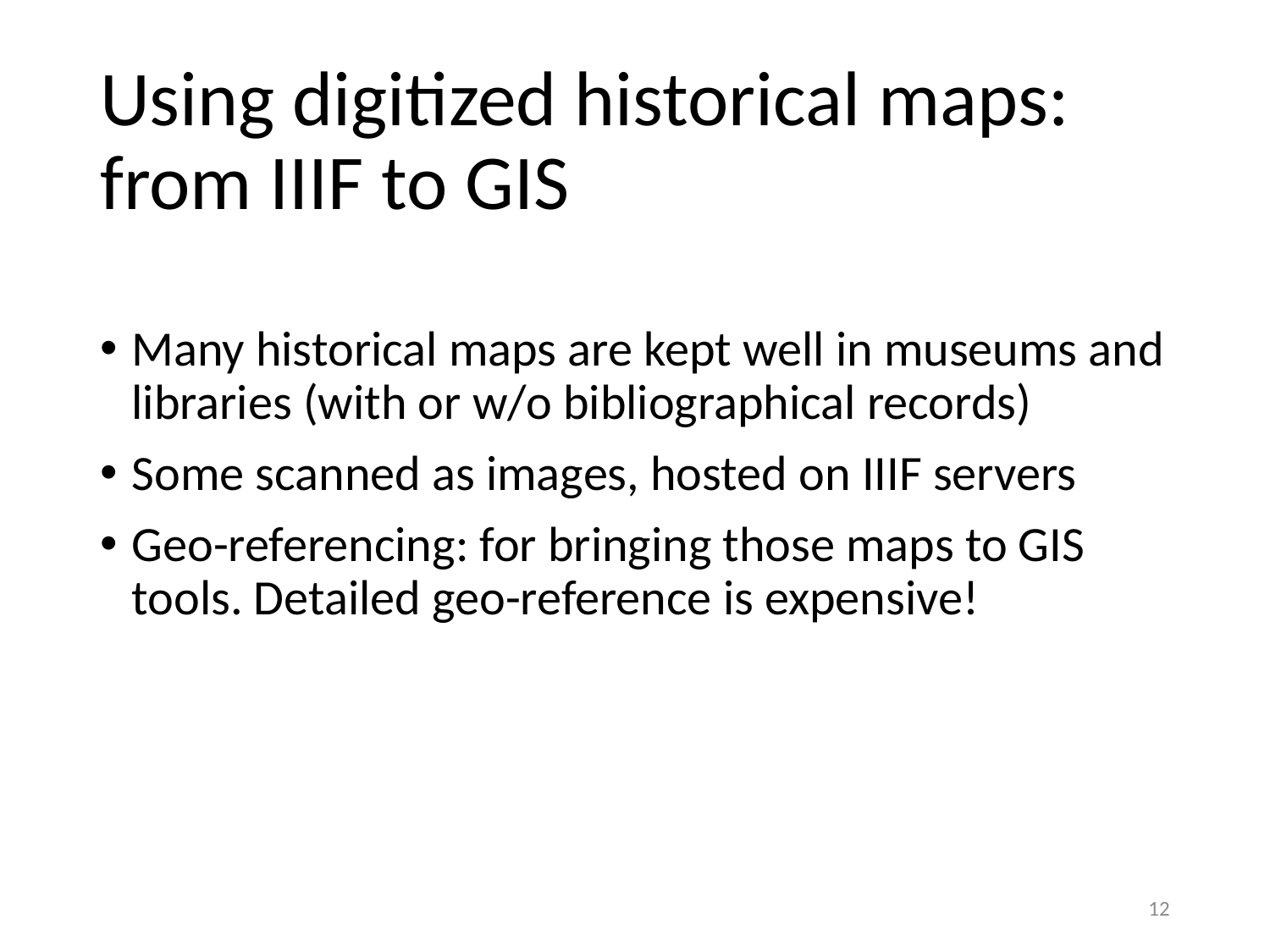

# Using digitized historical maps: from IIIF to GIS
Many historical maps are kept well in museums and libraries (with or w/o bibliographical records)
Some scanned as images, hosted on IIIF servers
Geo-referencing: for bringing those maps to GIS tools. Detailed geo-reference is expensive!

12